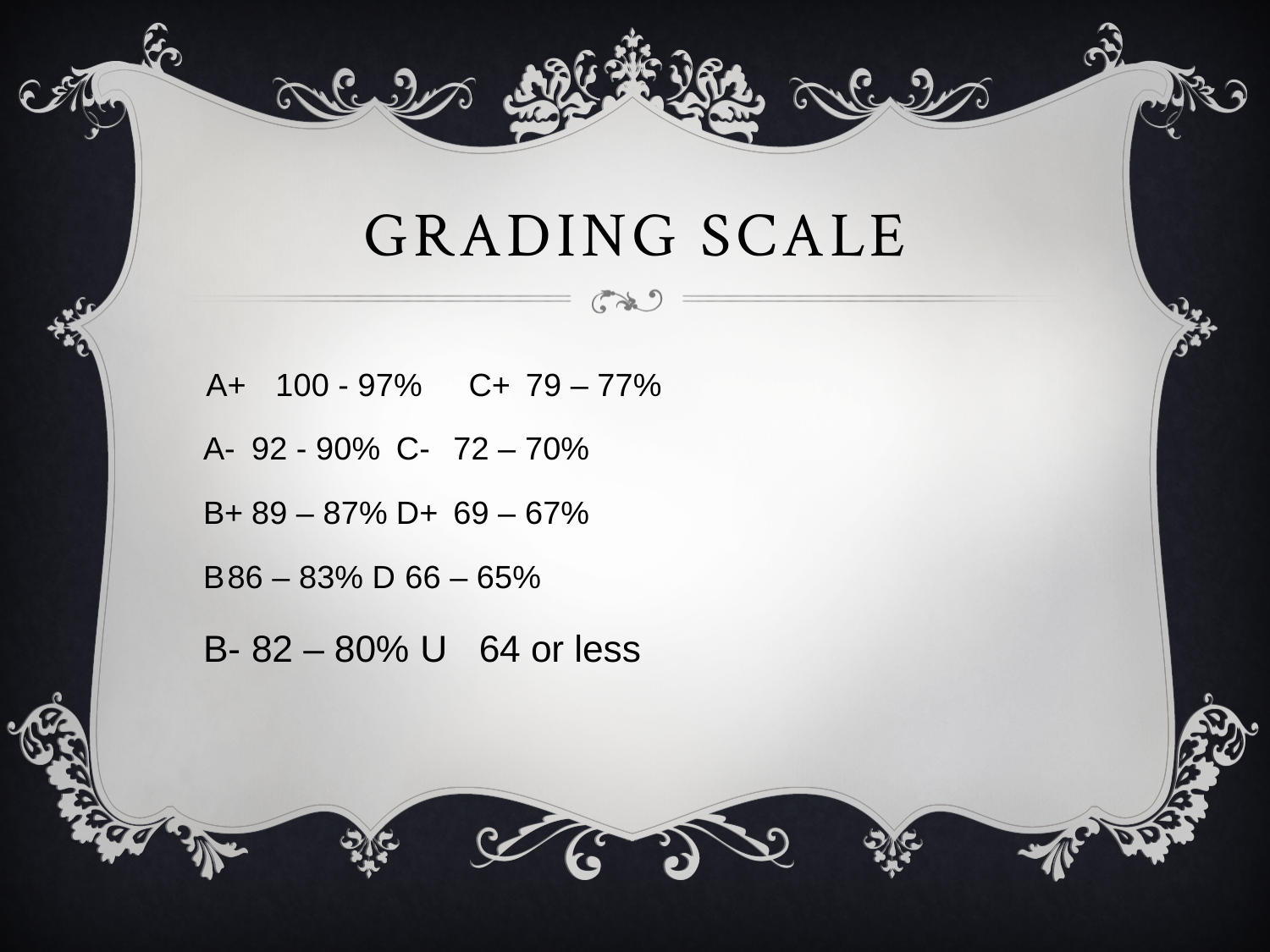

# Grading scale
 A+ 	100 - 97%		C+	 79 – 77%
A-	92 - 90%		C-	 72 – 70%
B+	89 – 87%		D+	 69 – 67%
B	86 – 83%		D	 66 – 65%
B-	82 – 80%		U 	 64 or less